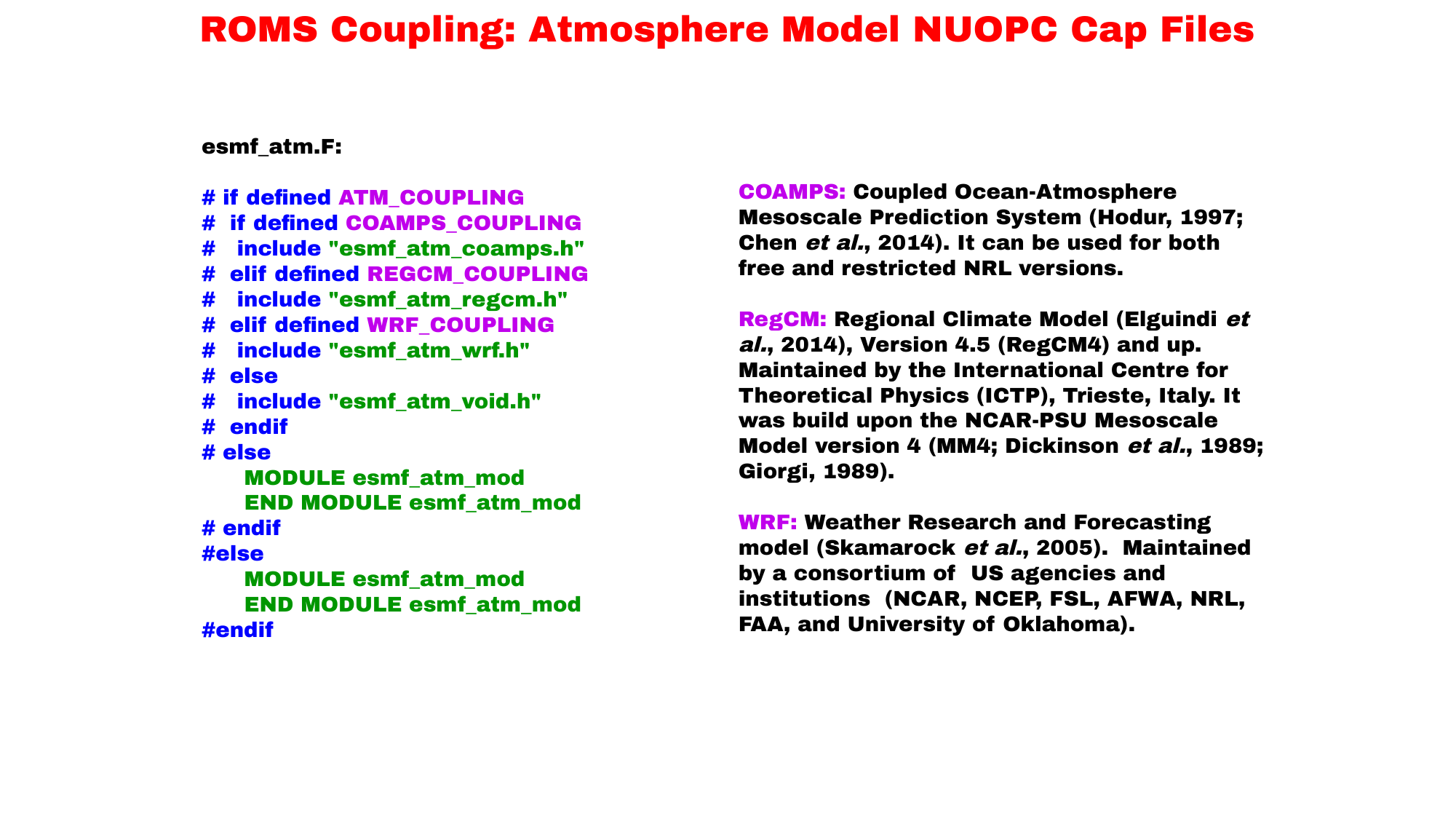

ROMS Coupling: Atmosphere Model NUOPC Cap Files
esmf_atm.F:

# if defined ATM_COUPLING
#  if defined COAMPS_COUPLING
#   include "esmf_atm_coamps.h"
#  elif defined REGCM_COUPLING
#   include "esmf_atm_regcm.h"
#  elif defined WRF_COUPLING
#   include "esmf_atm_wrf.h"
#  else
#   include "esmf_atm_void.h"
#  endif
# else
      MODULE esmf_atm_mod
      END MODULE esmf_atm_mod
# endif
#else
      MODULE esmf_atm_mod
      END MODULE esmf_atm_mod
#endif
COAMPS: Coupled Ocean-Atmosphere Mesoscale Prediction System (Hodur, 1997; Chen et al., 2014). It can be used for both free and restricted NRL versions.

RegCM: Regional Climate Model (Elguindi et al., 2014), Version 4.5 (RegCM4) and up. Maintained by the International Centre for Theoretical Physics (ICTP), Trieste, Italy. It was build upon the NCAR-PSU Mesoscale Model version 4 (MM4; Dickinson et al., 1989; Giorgi, 1989).

WRF: Weather Research and Forecasting model (Skamarock et al., 2005).  Maintained by a consortium of  US agencies and institutions  (NCAR, NCEP, FSL, AFWA, NRL, FAA, and University of Oklahoma).